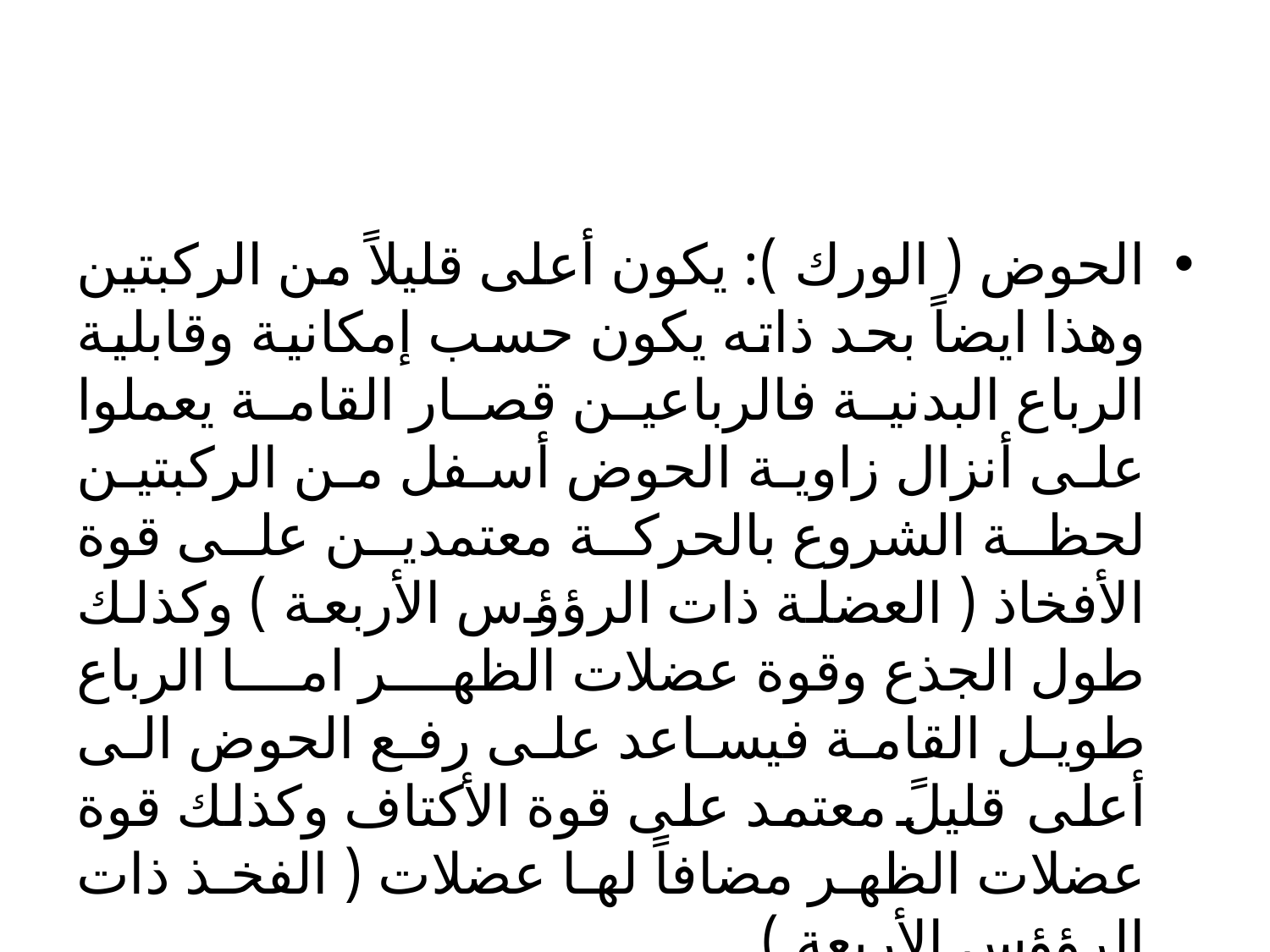

#
الحوض ( الورك ): يكون أعلى قليلاً من الركبتين وهذا ايضاً بحد ذاته يكون حسب إمكانية وقابلية الرباع البدنية فالرباعين قصار القامة يعملوا على أنزال زاوية الحوض أسفل من الركبتين لحظة الشروع بالحركة معتمدين على قوة الأفخاذ ( العضلة ذات الرؤؤس الأربعة ) وكذلك طول الجذع وقوة عضلات الظهر اما الرباع طويل القامة فيساعد على رفع الحوض الى أعلى قليلً معتمد على قوة الأكتاف وكذلك قوة عضلات الظهر مضافاً لها عضلات ( الفخذ ذات الرؤؤس الأربعة ) .